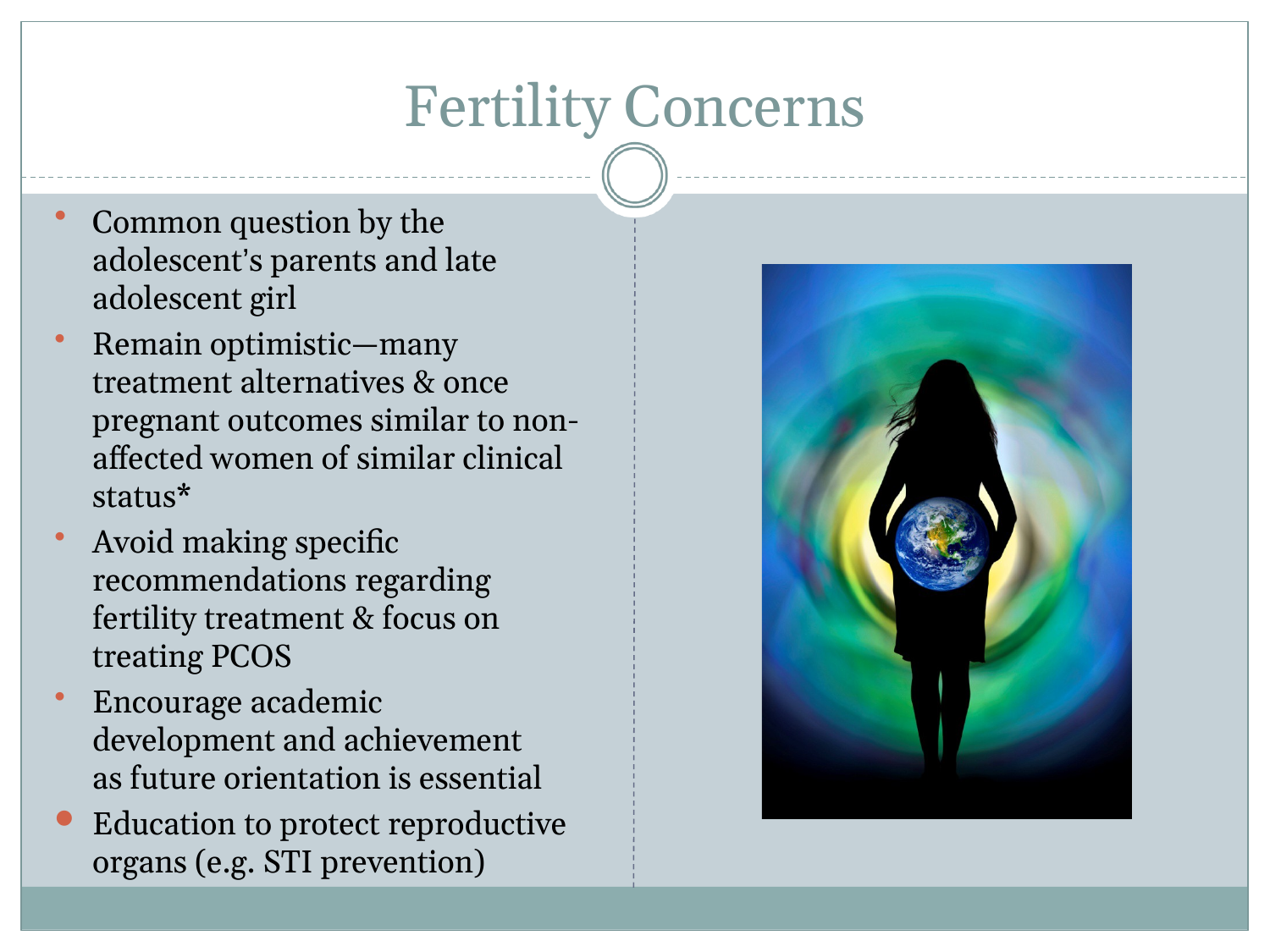

# Fertility Concerns
Common question by the adolescent’s parents and late adolescent girl
Remain optimistic—many treatment alternatives & once pregnant outcomes similar to non-affected women of similar clinical status*
Avoid making specific recommendations regarding fertility treatment & focus on treating PCOS
Encourage academic development and achievement as future orientation is essential
Education to protect reproductive organs (e.g. STI prevention)